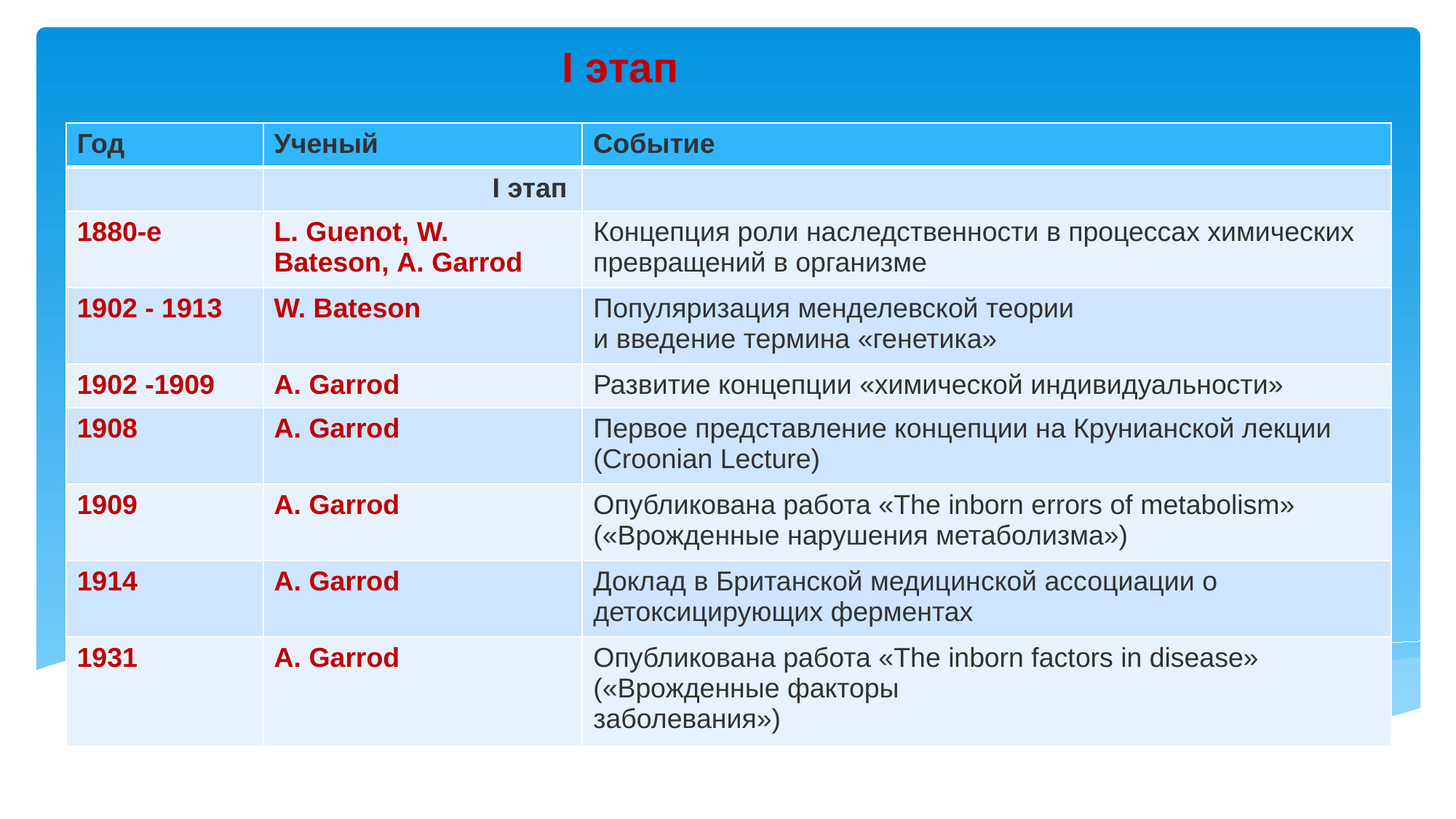

I этап
| Год | Ученый | Событие |
| --- | --- | --- |
|  | I этап |  |
| 1880-е | L. Guenot, W. Bateson, A. Garrod | Концепция роли наследственности в процессах химических превращений в организме |
| 1902 - 1913 | W. Bateson | Популяризация менделевской теории и введение термина «генетика» |
| 1902 -1909 | А. Garrod | Развитие концепции «химической индивидуальности» |
| 1908 | А. Garrod | Первое представление концепции на Крунианской лекции (Croonian Lecture) |
| 1909 | А. Garrod | Опубликована работа «The inborn errors of metabolism» («Врожденные нарушения метаболизма») |
| 1914 | А. Garrod | Доклад в Британской медицинской ассоциации о детоксицирующих ферментах |
| 1931 | А. Garrod | Опубликована работа «The inborn factors in disease» («Врожденные факторы заболевания») |